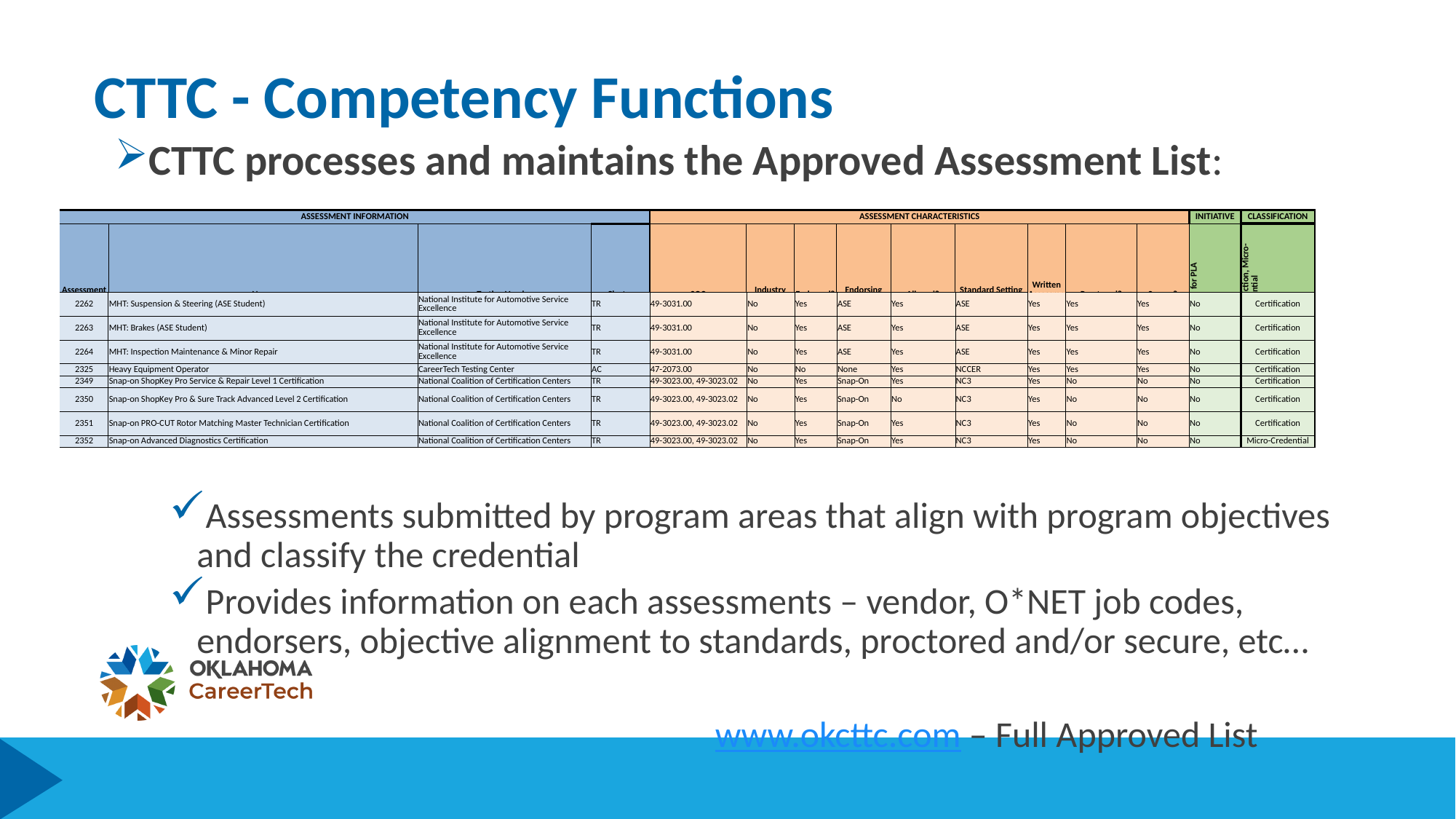

# CTTC - Competency Functions
CTTC processes and maintains the Approved Assessment List:

Assessments submitted by program areas that align with program objectives and classify the credential
Provides information on each assessments – vendor, O*NET job codes, endorsers, objective alignment to standards, proctored and/or secure, etc…

					www.okcttc.com – Full Approved List

| ASSESSMENT INFORMATION |  |  |  | ASSESSMENT CHARACTERISTICS |  |  |  |  |  |  |  |  | INITIATIVE | CLASSIFICATION |
| --- | --- | --- | --- | --- | --- | --- | --- | --- | --- | --- | --- | --- | --- | --- |
| Assessment Code | Name | Testing Vendor | Cluster | SOC | Industry Required? | Endorsed? | Endorsing Entity | Aligned? | Standard Setting Organization | Written Assessment | Proctored? | Secure? | Accepted for PLA | License, Certifiction, Micro-Credential |
| 2262 | MHT: Suspension & Steering (ASE Student) | National Institute for Automotive Service Excellence | TR | 49-3031.00 | No | Yes | ASE | Yes | ASE | Yes | Yes | Yes | No | Certification |
| --- | --- | --- | --- | --- | --- | --- | --- | --- | --- | --- | --- | --- | --- | --- |
| 2263 | MHT: Brakes (ASE Student) | National Institute for Automotive Service Excellence | TR | 49-3031.00 | No | Yes | ASE | Yes | ASE | Yes | Yes | Yes | No | Certification |
| 2264 | MHT: Inspection Maintenance & Minor Repair | National Institute for Automotive Service Excellence | TR | 49-3031.00 | No | Yes | ASE | Yes | ASE | Yes | Yes | Yes | No | Certification |
| 2325 | Heavy Equipment Operator | CareerTech Testing Center | AC | 47-2073.00 | No | No | None | Yes | NCCER | Yes | Yes | Yes | No | Certification |
| 2349 | Snap-on ShopKey Pro Service & Repair Level 1 Certification | National Coalition of Certification Centers | TR | 49-3023.00, 49-3023.02 | No | Yes | Snap-On | Yes | NC3 | Yes | No | No | No | Certification |
| 2350 | Snap-on ShopKey Pro & Sure Track Advanced Level 2 Certification | National Coalition of Certification Centers | TR | 49-3023.00, 49-3023.02 | No | Yes | Snap-On | No | NC3 | Yes | No | No | No | Certification |
| 2351 | Snap-on PRO-CUT Rotor Matching Master Technician Certification | National Coalition of Certification Centers | TR | 49-3023.00, 49-3023.02 | No | Yes | Snap-On | Yes | NC3 | Yes | No | No | No | Certification |
| 2352 | Snap-on Advanced Diagnostics Certification | National Coalition of Certification Centers | TR | 49-3023.00, 49-3023.02 | No | Yes | Snap-On | Yes | NC3 | Yes | No | No | No | Micro-Credential |